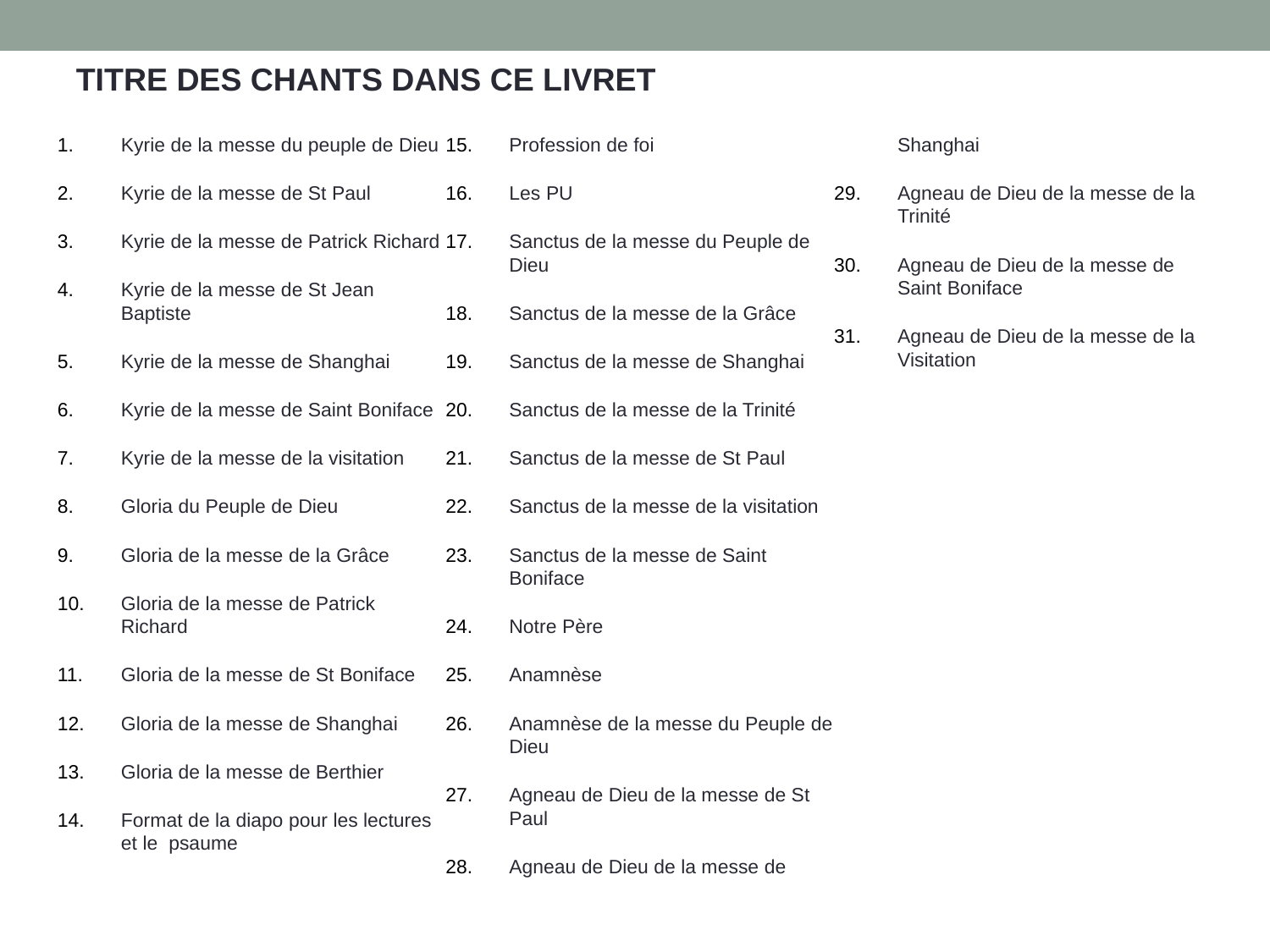

# TITRE DES CHANTS DANS CE LIVRET
Kyrie de la messe du peuple de Dieu
Kyrie de la messe de St Paul
Kyrie de la messe de Patrick Richard
Kyrie de la messe de St Jean Baptiste
Kyrie de la messe de Shanghai
Kyrie de la messe de Saint Boniface
Kyrie de la messe de la visitation
Gloria du Peuple de Dieu
Gloria de la messe de la Grâce
Gloria de la messe de Patrick Richard
Gloria de la messe de St Boniface
Gloria de la messe de Shanghai
Gloria de la messe de Berthier
Format de la diapo pour les lectures et le  psaume
Profession de foi
Les PU
Sanctus de la messe du Peuple de Dieu
Sanctus de la messe de la Grâce
Sanctus de la messe de Shanghai
Sanctus de la messe de la Trinité
Sanctus de la messe de St Paul
Sanctus de la messe de la visitation
Sanctus de la messe de Saint Boniface
Notre Père
Anamnèse
Anamnèse de la messe du Peuple de Dieu
Agneau de Dieu de la messe de St Paul
Agneau de Dieu de la messe de Shanghai
Agneau de Dieu de la messe de la Trinité
Agneau de Dieu de la messe de Saint Boniface
Agneau de Dieu de la messe de la Visitation